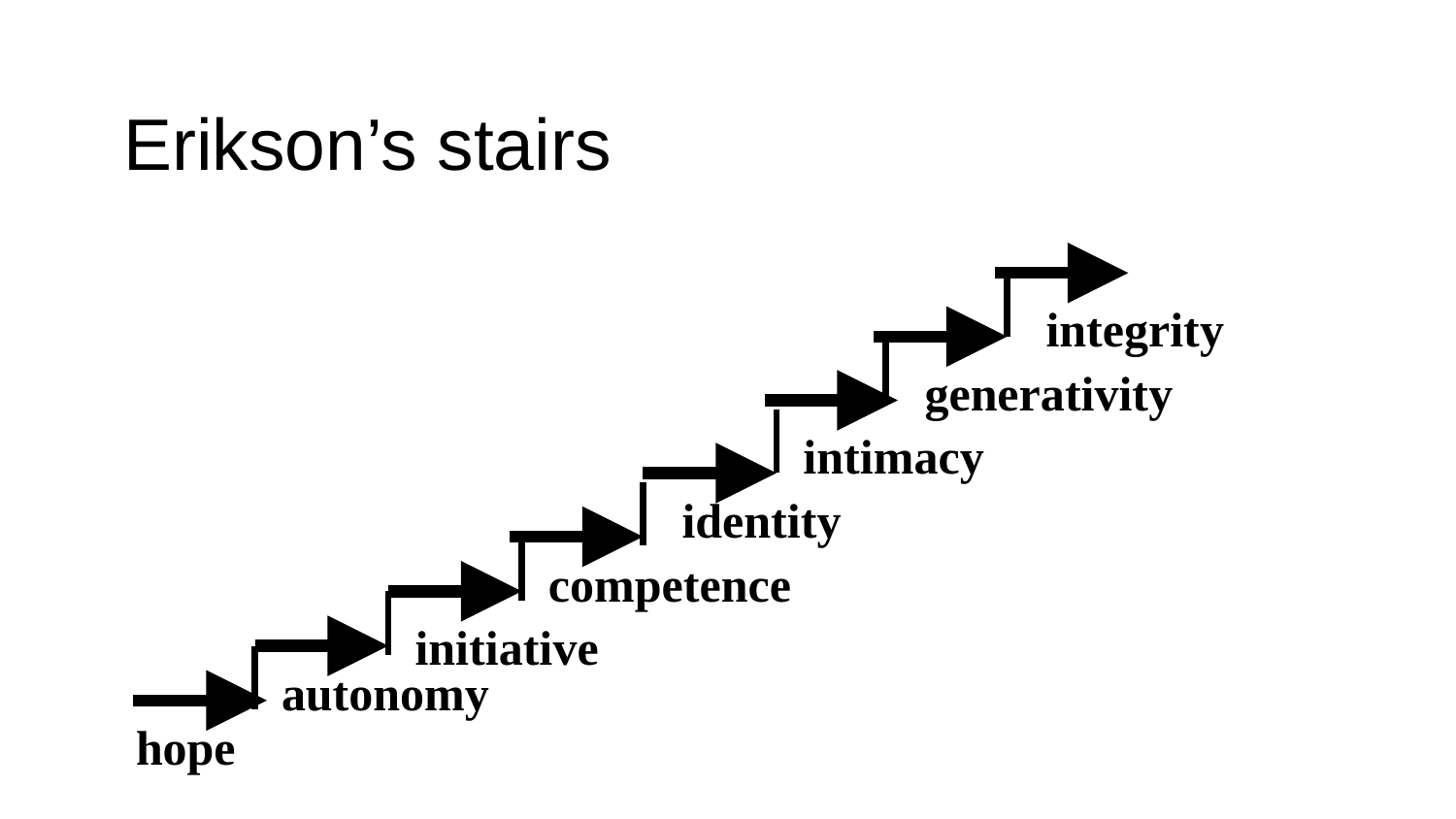

Erikson’s stairs

integrity
generativity
intimacy
identity
competence
initiative

autonomy
hope